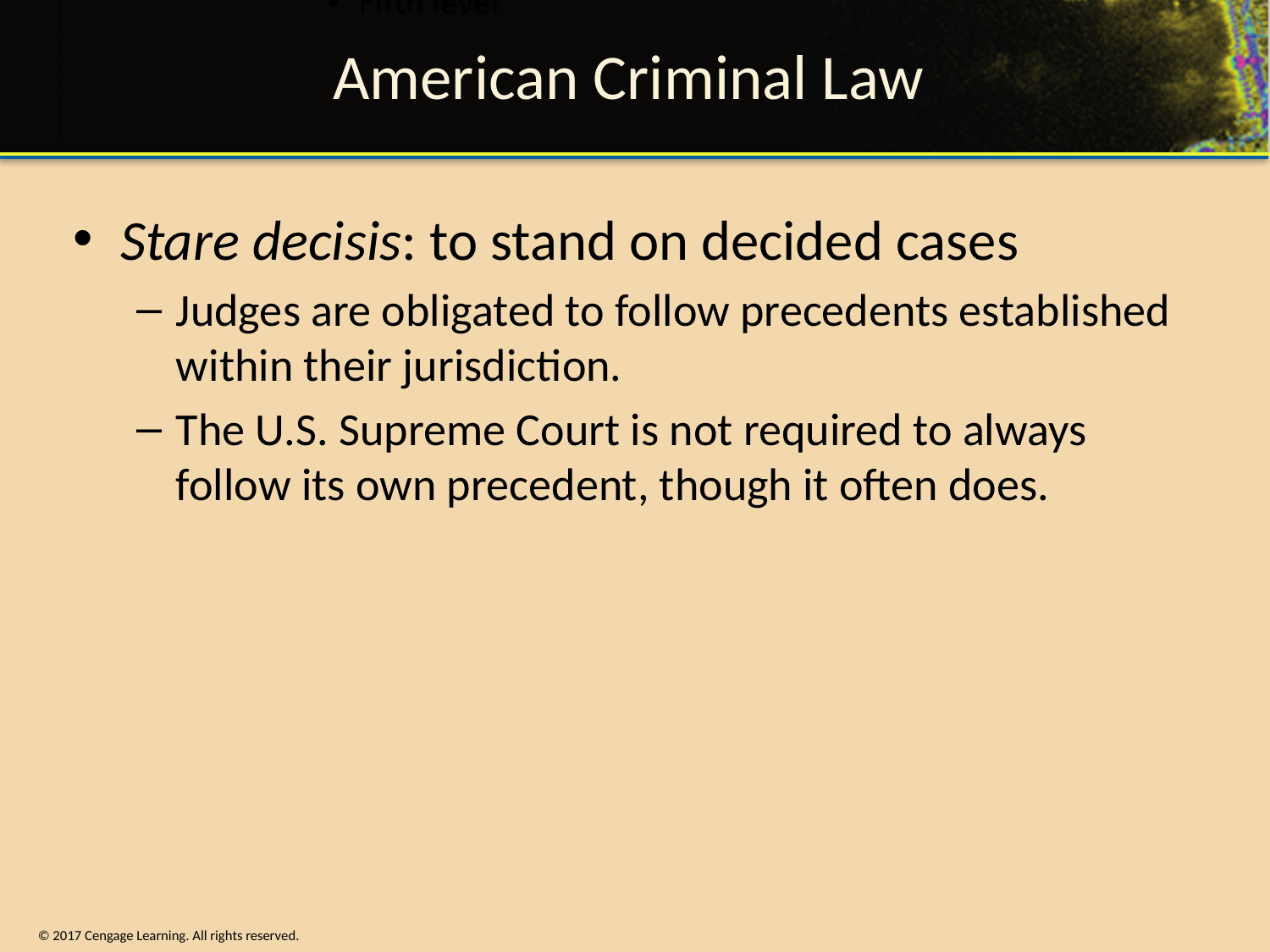

# American Criminal Law
Stare decisis: to stand on decided cases
Judges are obligated to follow precedents established within their jurisdiction.
The U.S. Supreme Court is not required to always follow its own precedent, though it often does.